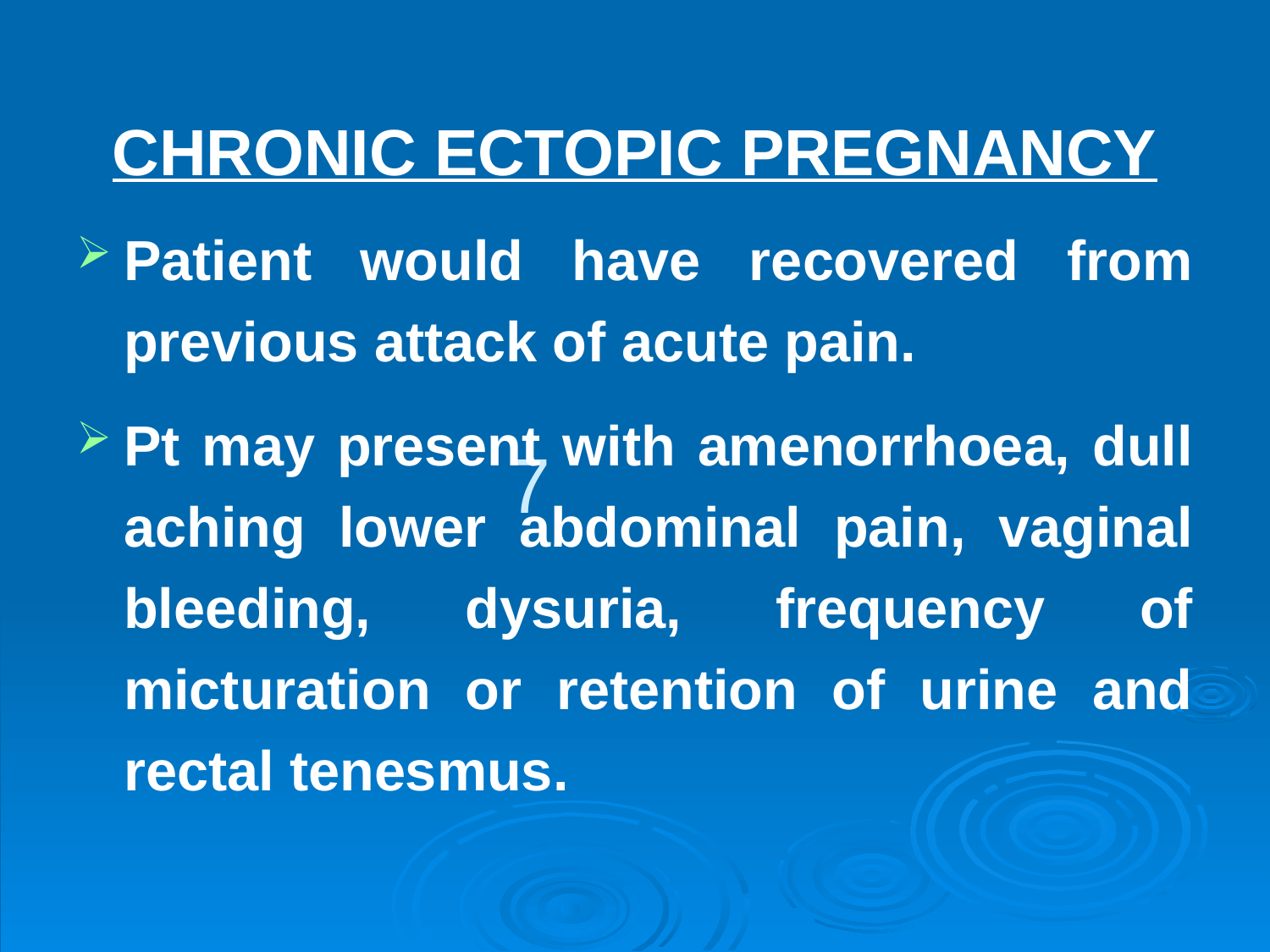

CHRONIC ECTOPIC PREGNANCY
Patient would have recovered from previous attack of acute pain.
Pt may present with amenorrhoea, dull aching lower abdominal pain, vaginal bleeding, dysuria, frequency of micturation or retention of urine and rectal tenesmus.
7